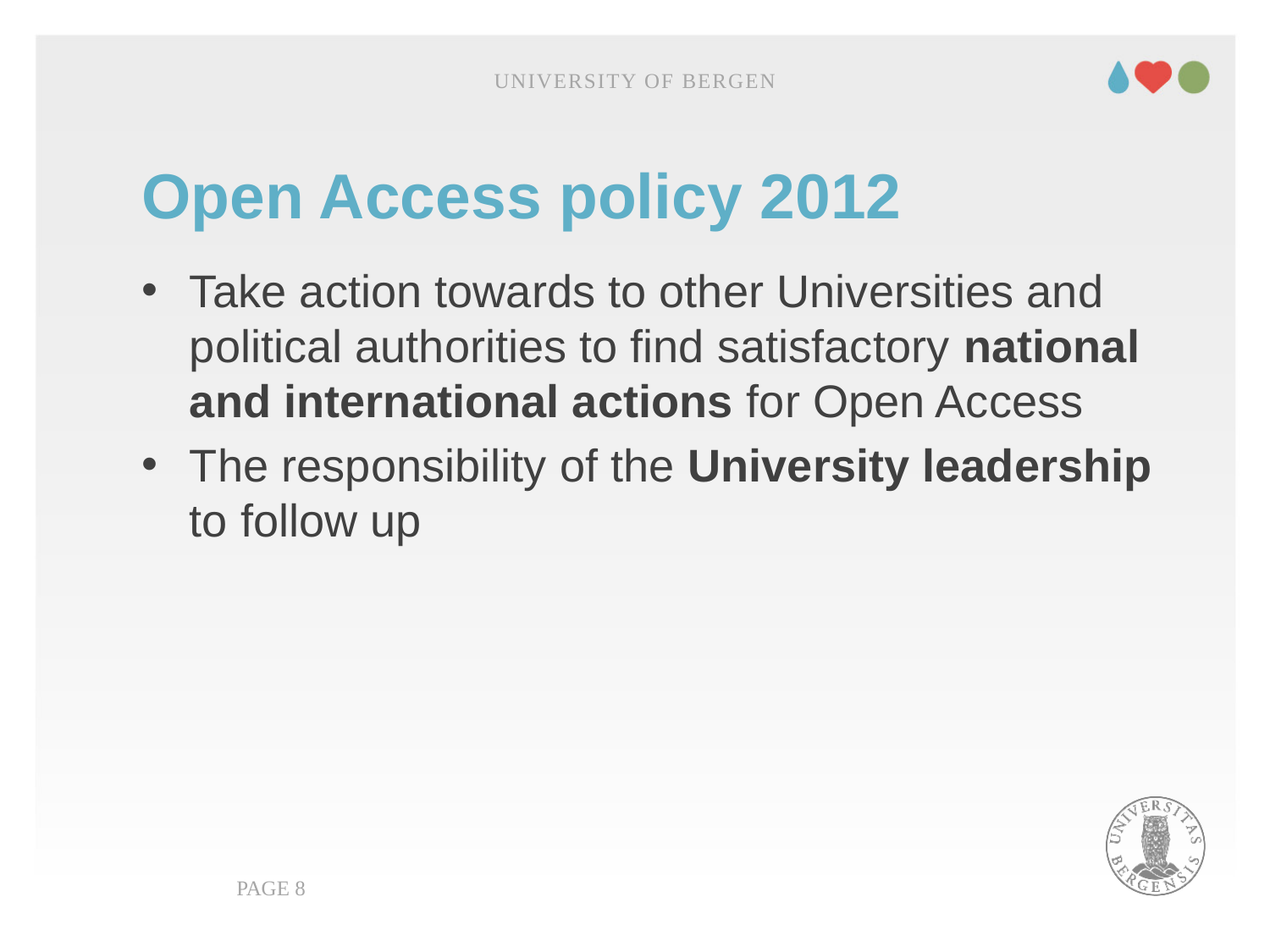

University of Bergen
# Open Access policy 2012
Take action towards to other Universities and political authorities to find satisfactory national and international actions for Open Access
The responsibility of the University leadership to follow up

PAGE 8